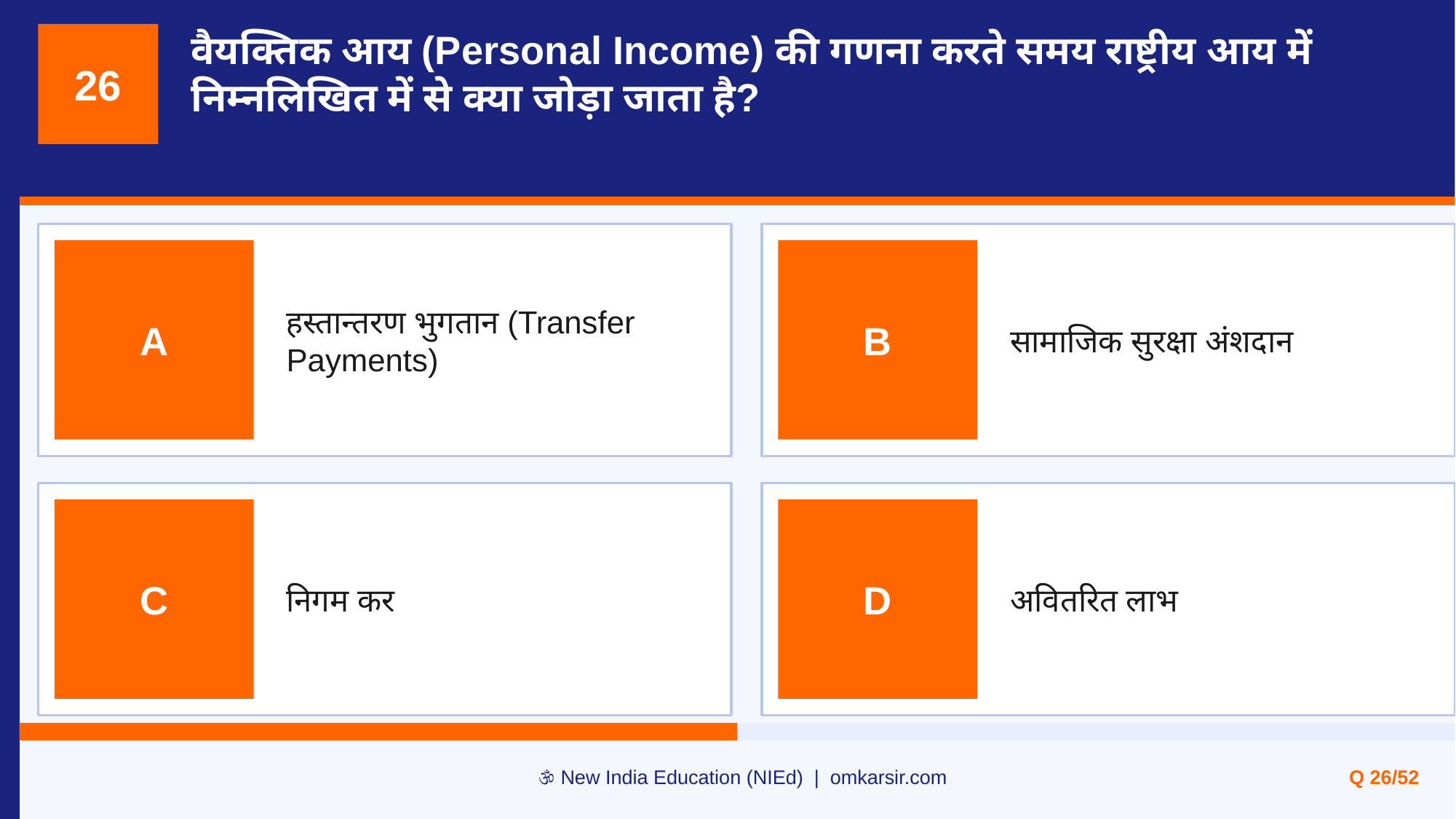

वैयक्तिक आय (Personal Income) की गणना करते समय राष्ट्रीय आय में निम्नलिखित में से क्या जोड़ा जाता है?
26

हस्तान्तरण भुगतान (Transfer Payments)
सामाजिक सुरक्षा अंशदान
A
B

निगम कर
अवितरित लाभ
C
D

🕉️ New India Education (NIEd)  |  omkarsir.com
Q 26/52